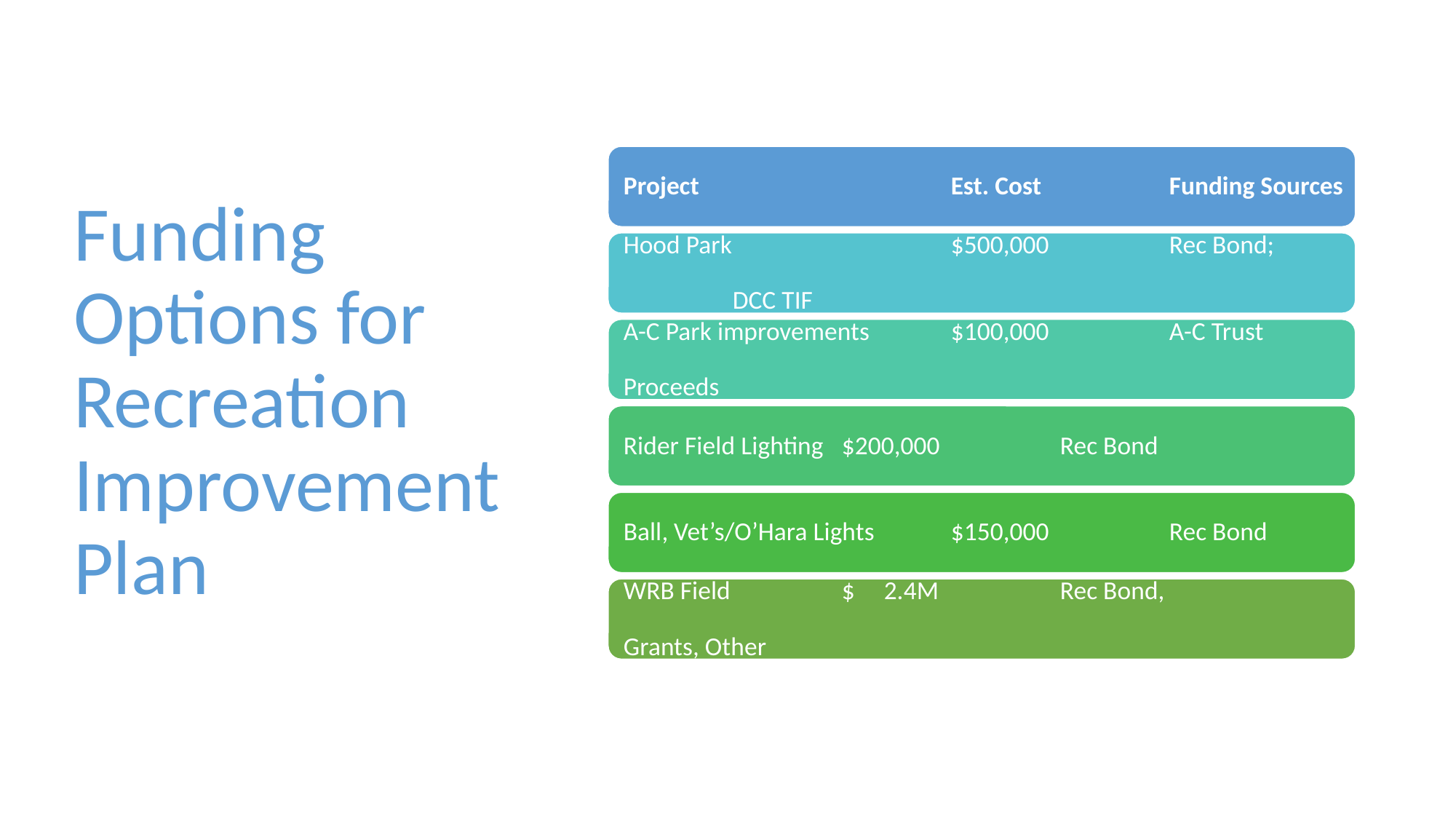

# Funding Options for Recreation Improvement Plan
Project			Est. Cost		Funding Sources
Hood Park 		$500,000		Rec Bond; 							DCC TIF
A-C Park improvements	$100,000		A-C Trust 							Proceeds
Rider Field Lighting	$200,000		Rec Bond
Ball, Vet’s/O’Hara Lights	$150,000		Rec Bond
WRB Field		$     2.4M		Rec Bond, 							Grants, Other